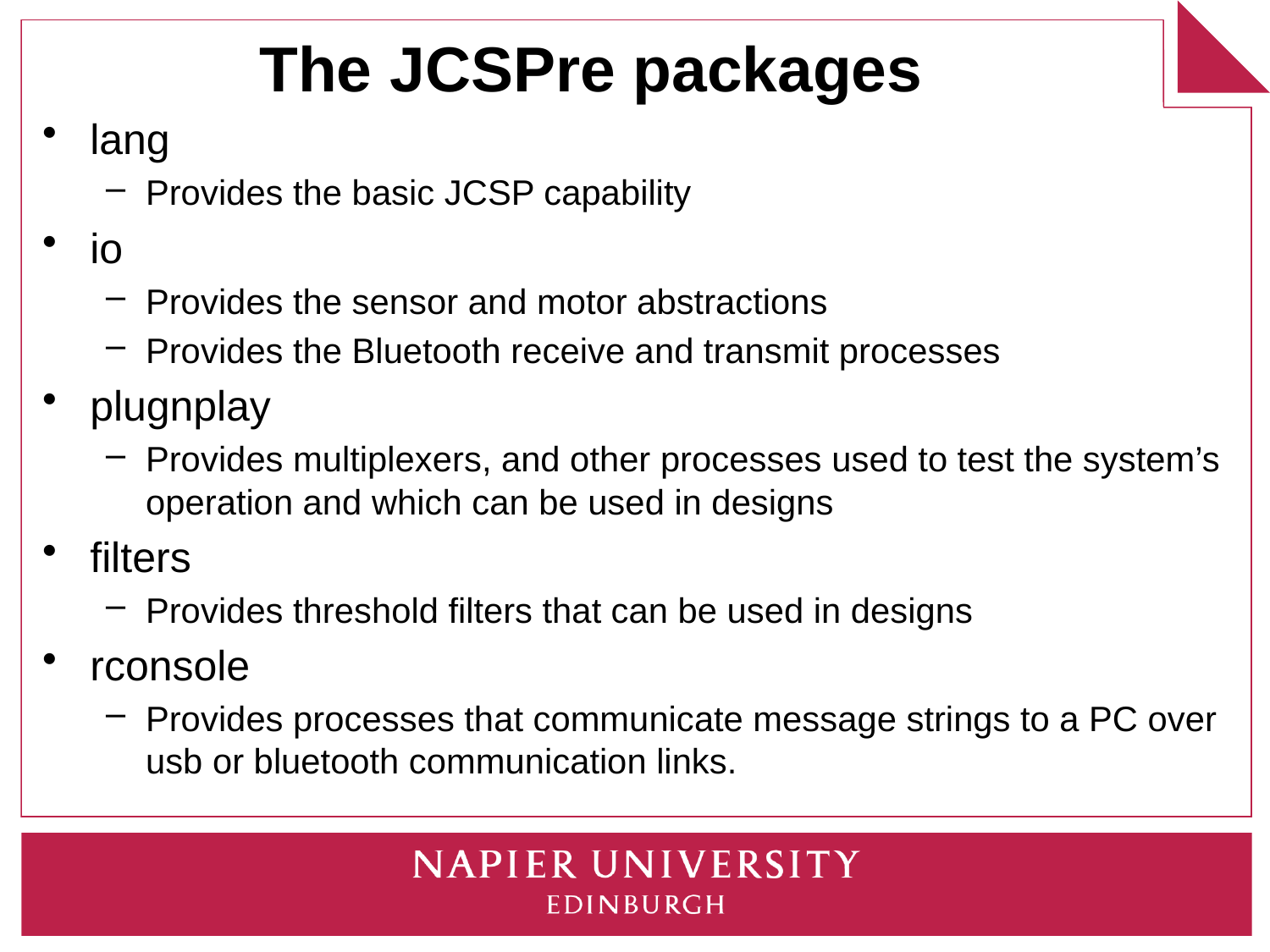

# The JCSPre packages
lang
Provides the basic JCSP capability
io
Provides the sensor and motor abstractions
Provides the Bluetooth receive and transmit processes
plugnplay
Provides multiplexers, and other processes used to test the system’s operation and which can be used in designs
filters
Provides threshold filters that can be used in designs
rconsole
Provides processes that communicate message strings to a PC over usb or bluetooth communication links.